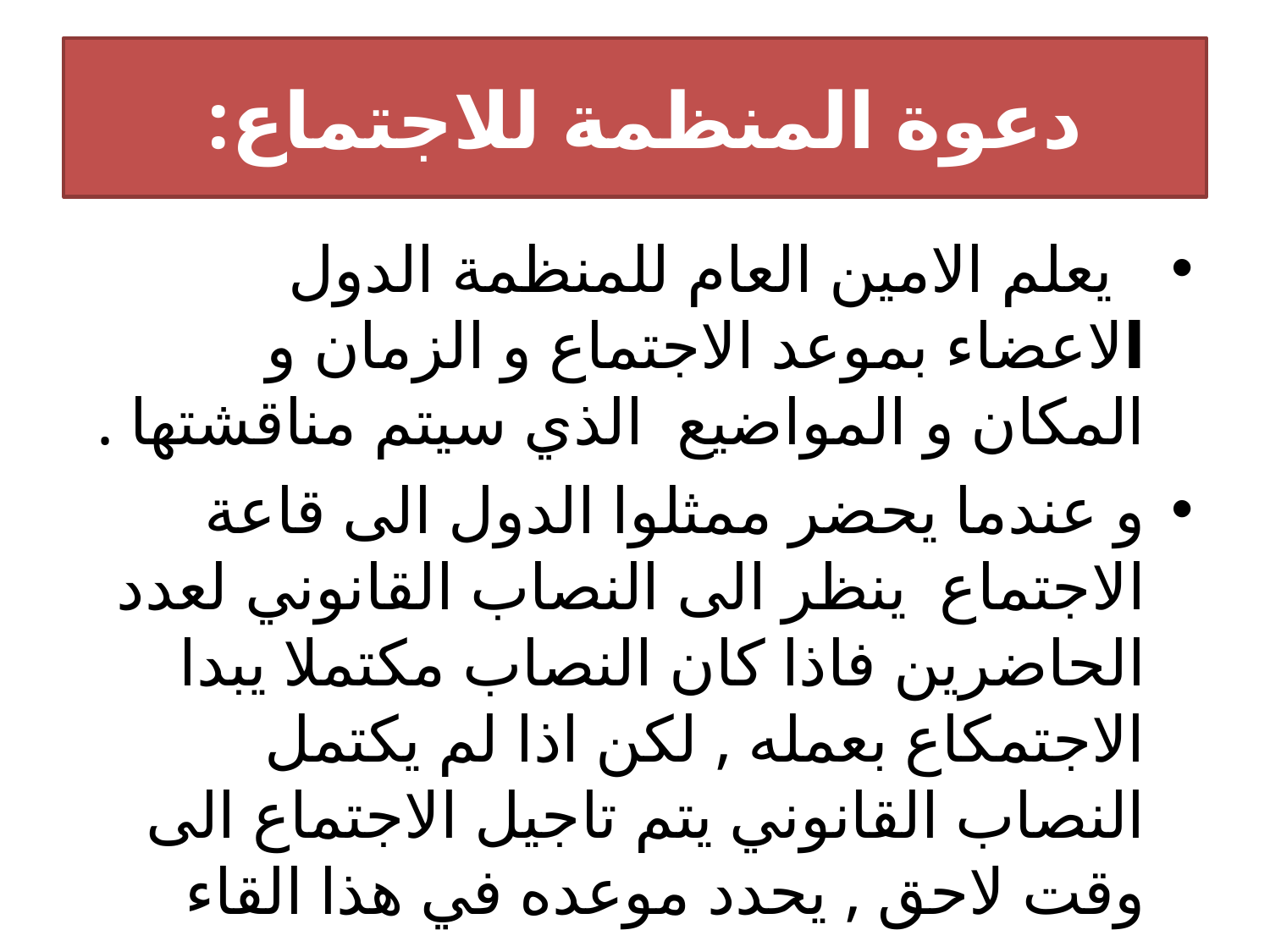

# دعوة المنظمة للاجتماع:
  يعلم الامين العام للمنظمة الدول الاعضاء بموعد الاجتماع و الزمان و المكان و المواضيع  الذي سيتم مناقشتها .
و عندما يحضر ممثلوا الدول الى قاعة الاجتماع  ينظر الى النصاب القانوني لعدد الحاضرين فاذا كان النصاب مكتملا يبدا الاجتمكاع بعمله , لكن اذا لم يكتمل النصاب القانوني يتم تاجيل الاجتماع الى وقت لاحق , يحدد موعده في هذا القاء